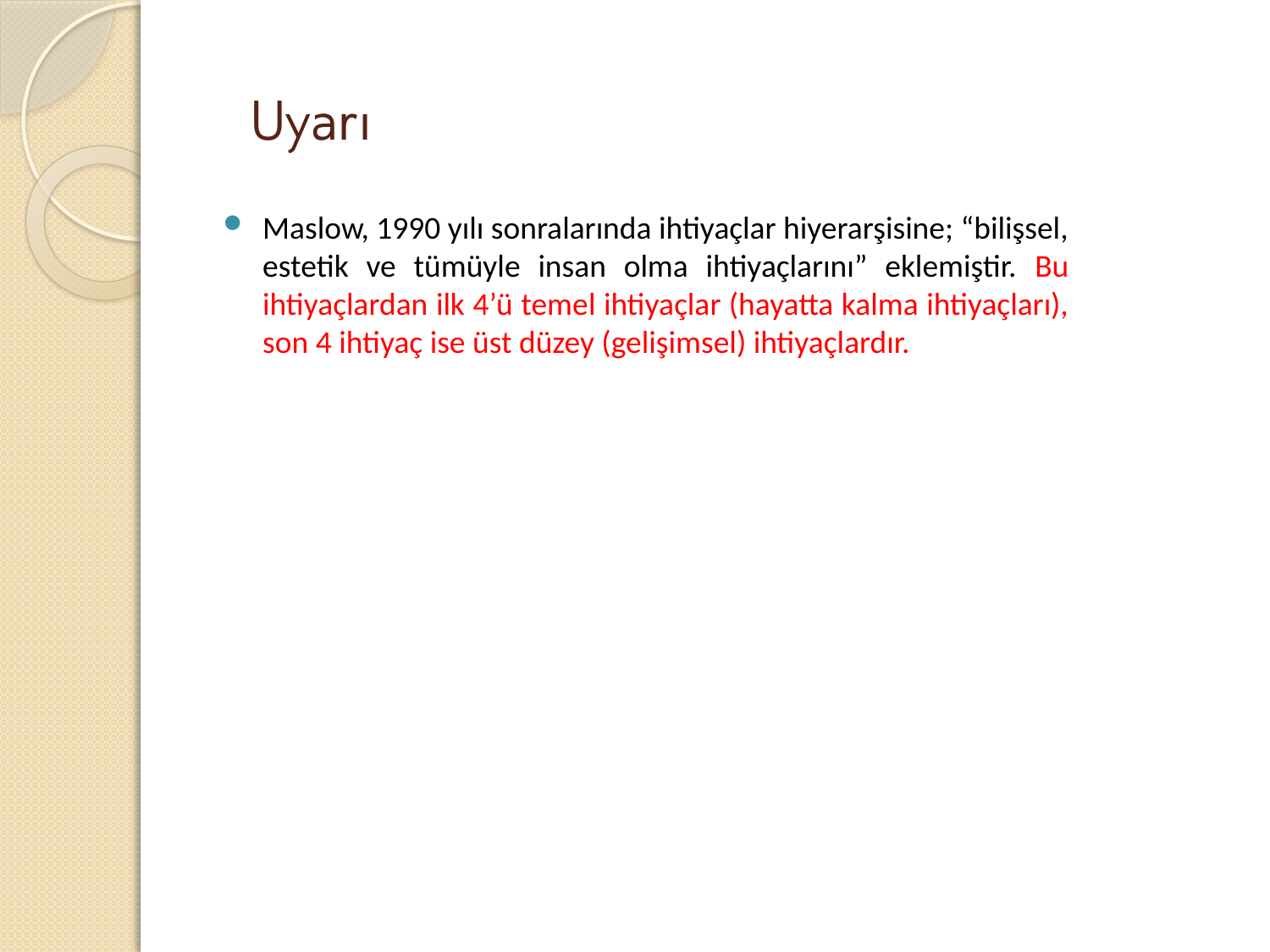

# Uyarı
Maslow, 1990 yılı sonralarında ihtiyaçlar hiyerarşisine; “bilişsel, estetik ve tümüyle insan olma ihtiyaçlarını” eklemiştir. Bu ihtiyaçlardan ilk 4’ü temel ihtiyaçlar (hayatta kalma ihtiyaçları), son 4 ihtiyaç ise üst düzey (gelişimsel) ihtiyaçlardır.